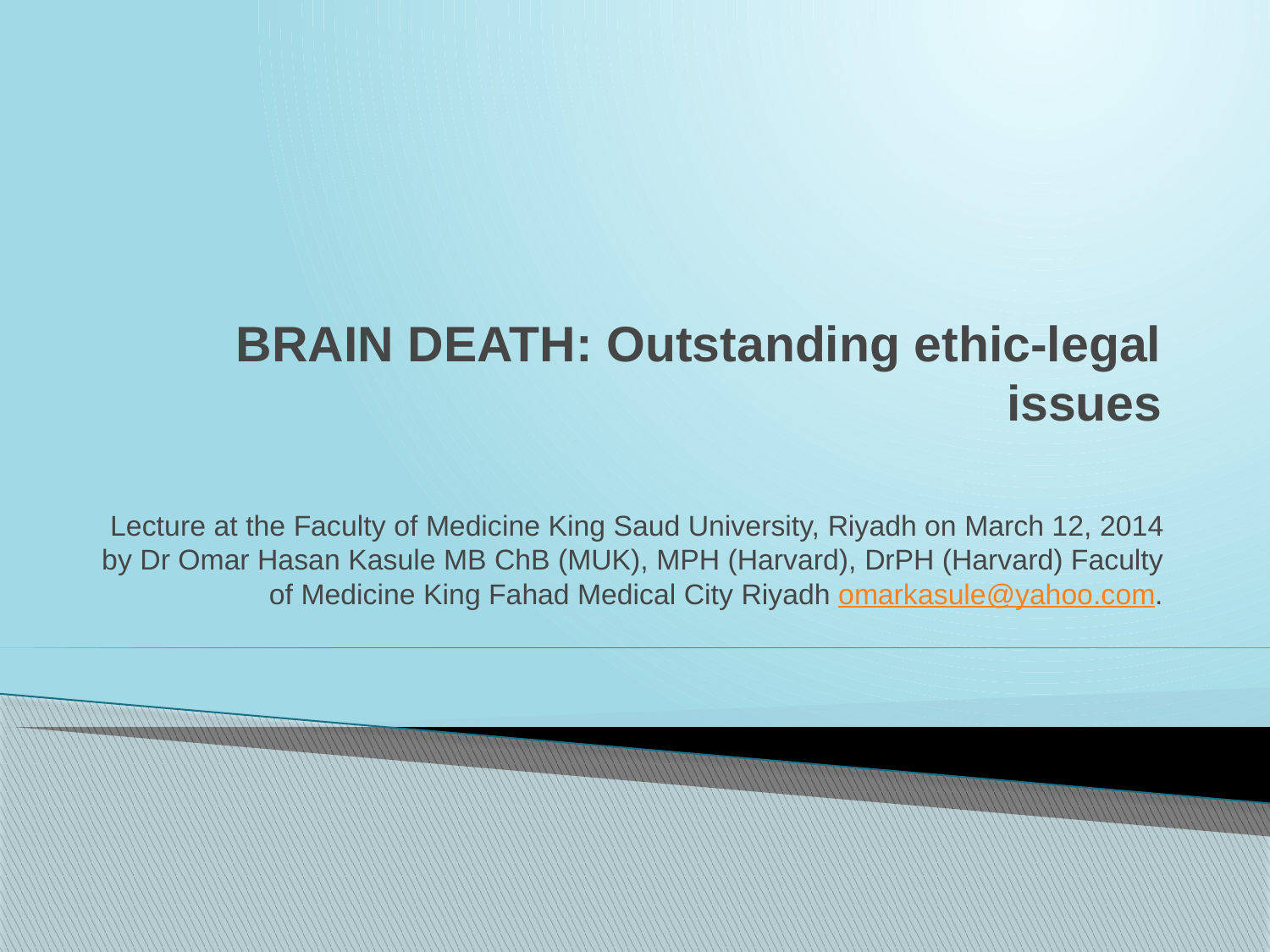

# BRAIN DEATH: Outstanding ethic-legal issues
Lecture at the Faculty of Medicine King Saud University, Riyadh on March 12, 2014 by Dr Omar Hasan Kasule MB ChB (MUK), MPH (Harvard), DrPH (Harvard) Faculty of Medicine King Fahad Medical City Riyadh omarkasule@yahoo.com.